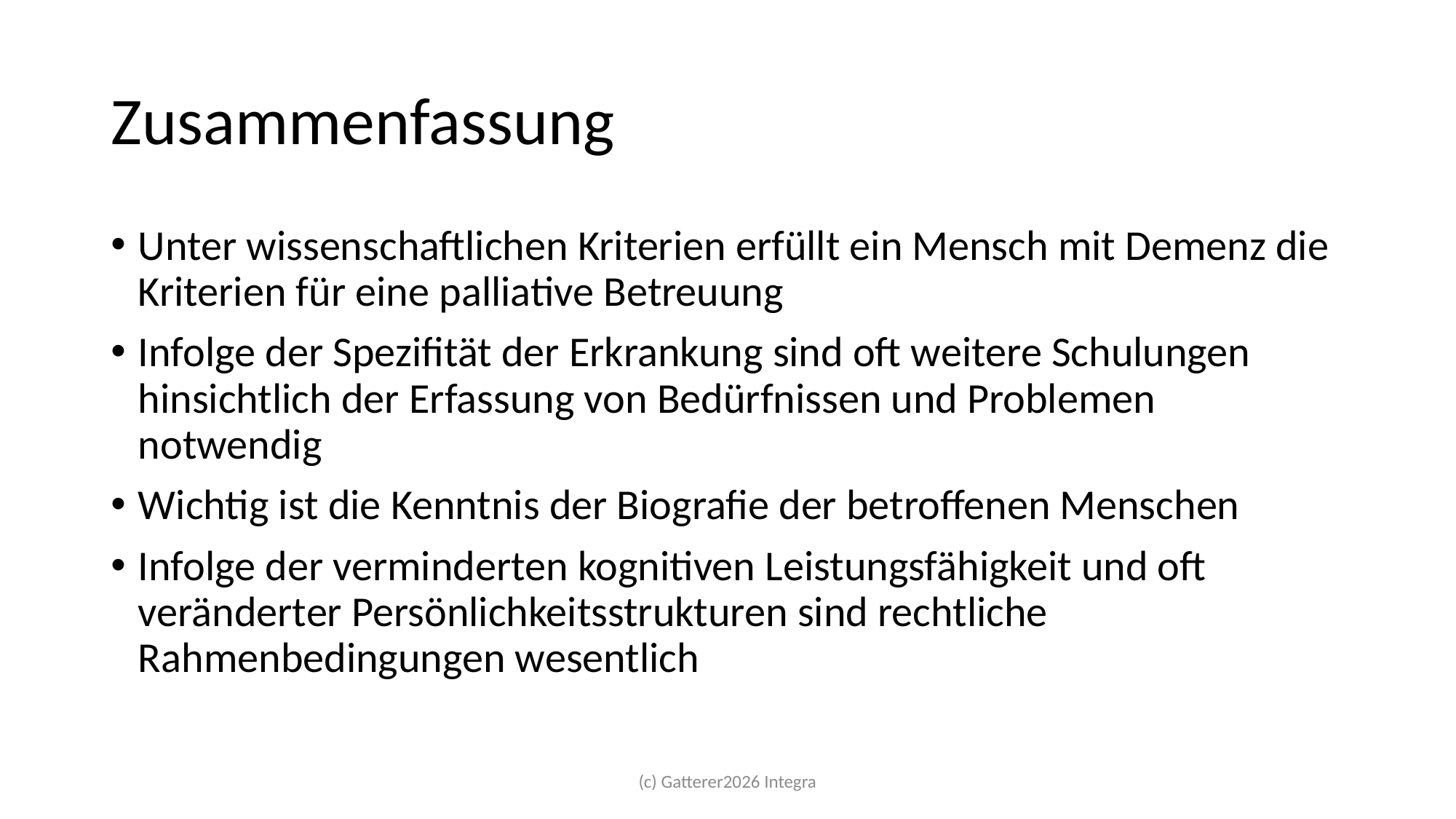

# Zusammenfassung
Unter wissenschaftlichen Kriterien erfüllt ein Mensch mit Demenz die Kriterien für eine palliative Betreuung
Infolge der Spezifität der Erkrankung sind oft weitere Schulungen hinsichtlich der Erfassung von Bedürfnissen und Problemen notwendig
Wichtig ist die Kenntnis der Biografie der betroffenen Menschen
Infolge der verminderten kognitiven Leistungsfähigkeit und oft veränderter Persönlichkeitsstrukturen sind rechtliche Rahmenbedingungen wesentlich
(c) Gatterer2026 Integra